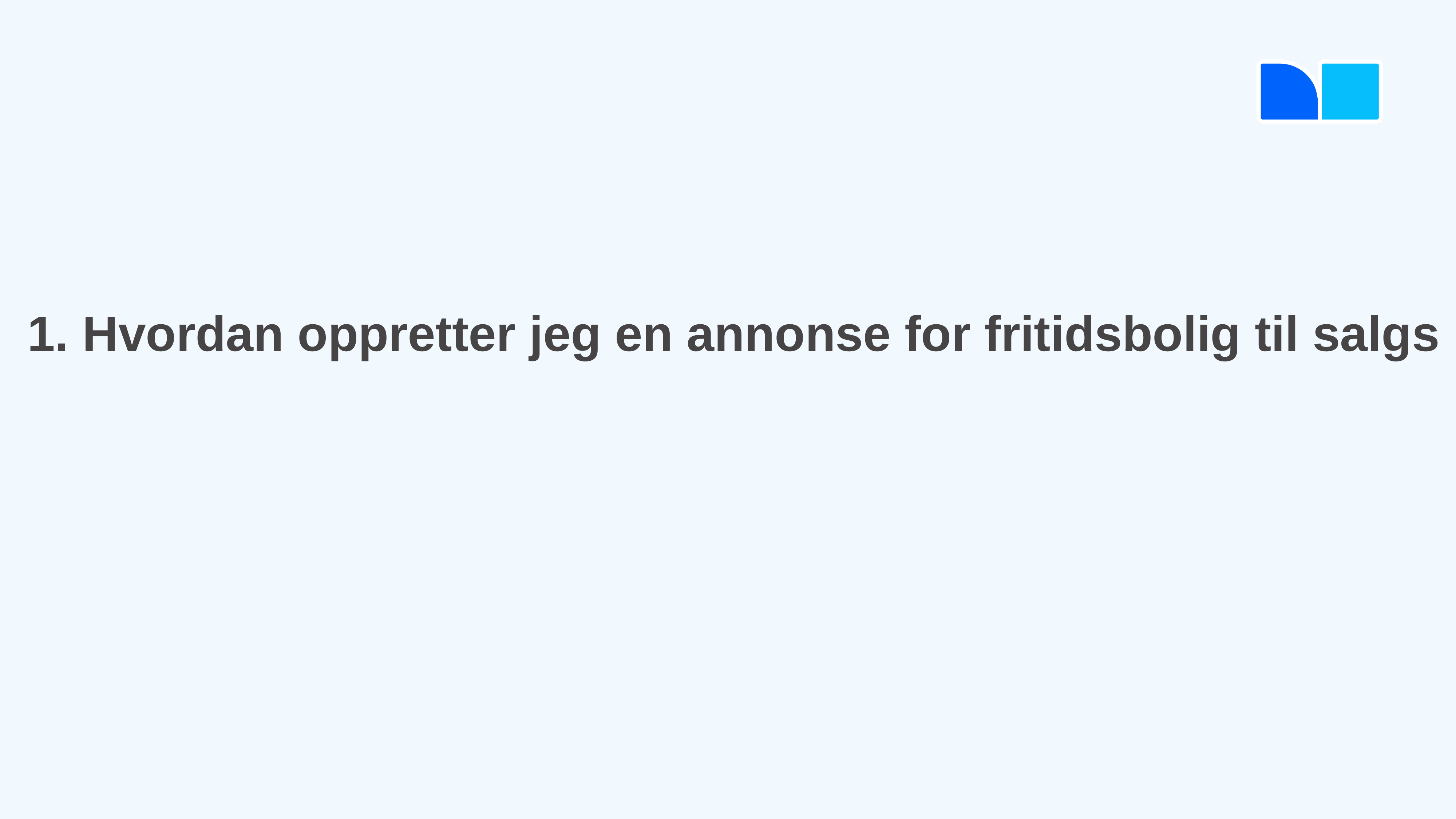

# 1. Hvordan oppretter jeg en annonse for fritidsbolig til salgs